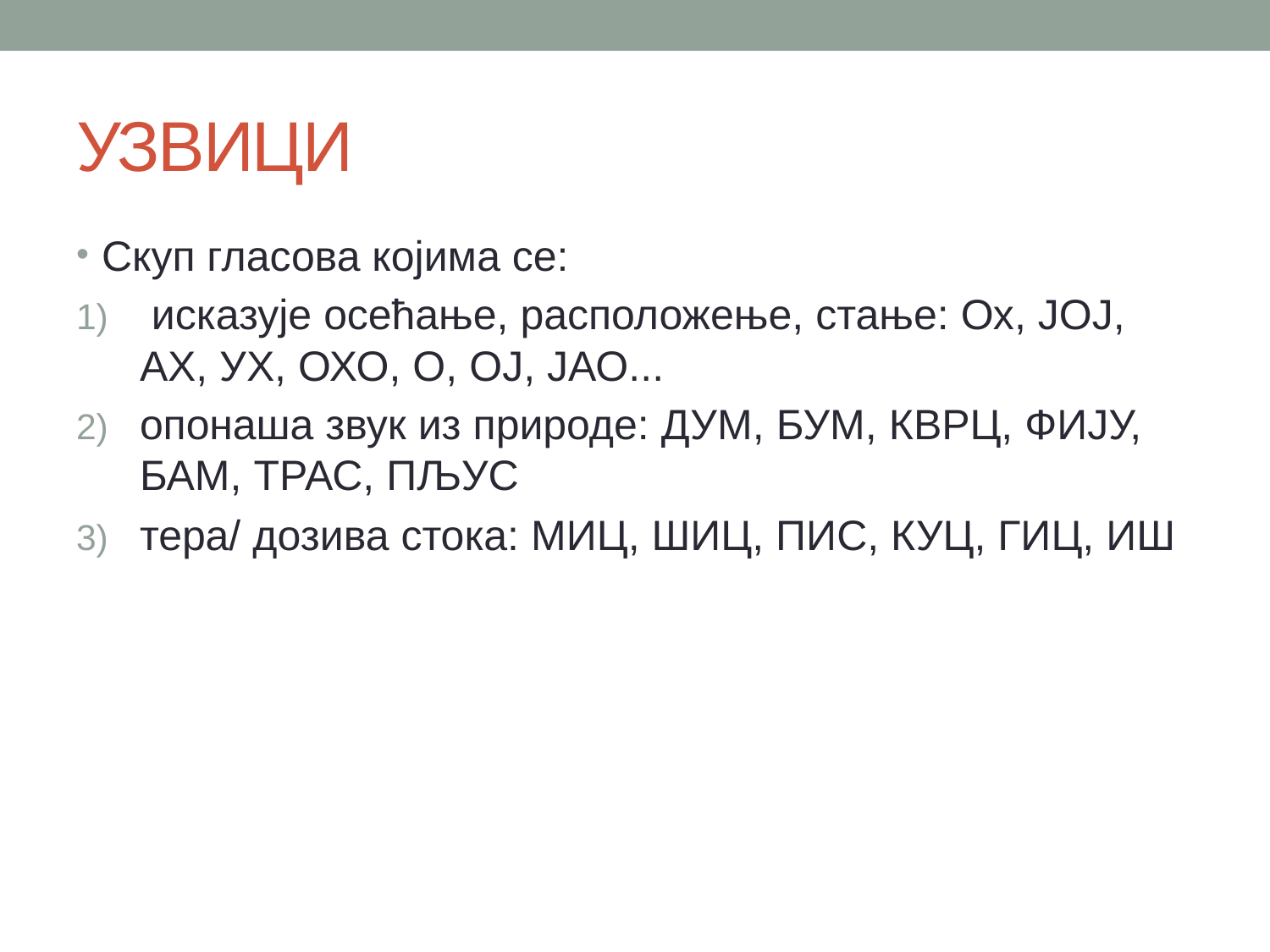

# УЗВИЦИ
Скуп гласова којима се:
 исказује осећање, расположење, стање: Ох, ЈОЈ, АХ, УХ, ОХО, О, ОЈ, ЈАО...
опонаша звук из природе: ДУМ, БУМ, КВРЦ, ФИЈУ, БАМ, ТРАС, ПЉУС
тера/ дозива стока: МИЦ, ШИЦ, ПИС, КУЦ, ГИЦ, ИШ